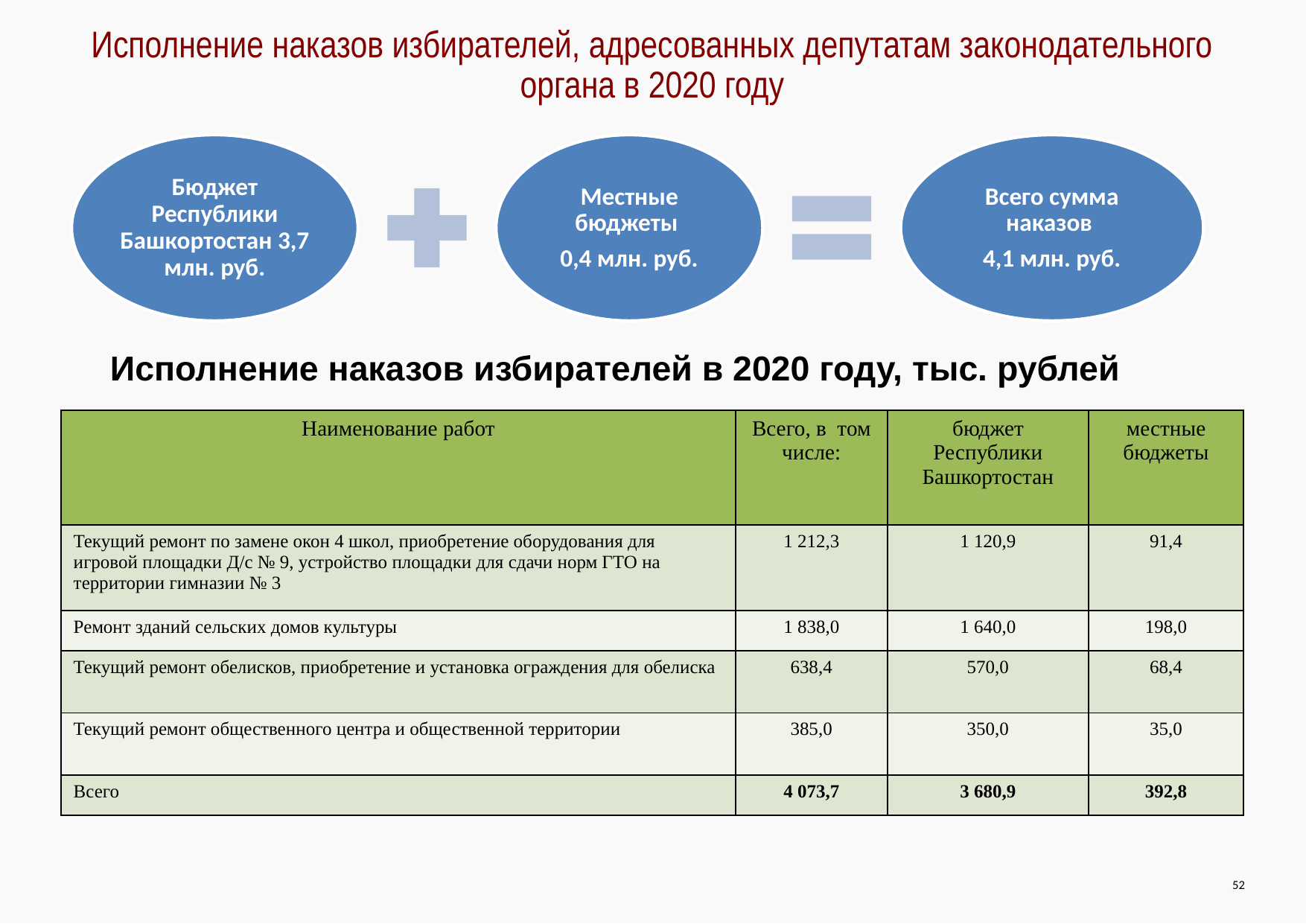

Исполнение наказов избирателей, адресованных депутатам законодательного органа в 2020 году
Бюджет Республики Башкортостан 3,7 млн. руб.

Местные бюджеты
0,4 млн. руб.

Всего сумма наказов
4,1 млн. руб.
Исполнение наказов избирателей в 2020 году, тыс. рублей
| Наименование работ | Всего, в том числе: | бюджет Республики Башкортостан | местные бюджеты |
| --- | --- | --- | --- |
| Текущий ремонт по замене окон 4 школ, приобретение оборудования для игровой площадки Д/с № 9, устройство площадки для сдачи норм ГТО на территории гимназии № 3 | 1 212,3 | 1 120,9 | 91,4 |
| Ремонт зданий сельских домов культуры | 1 838,0 | 1 640,0 | 198,0 |
| Текущий ремонт обелисков, приобретение и установка ограждения для обелиска | 638,4 | 570,0 | 68,4 |
| Текущий ремонт общественного центра и общественной территории | 385,0 | 350,0 | 35,0 |
| Всего | 4 073,7 | 3 680,9 | 392,8 |
52